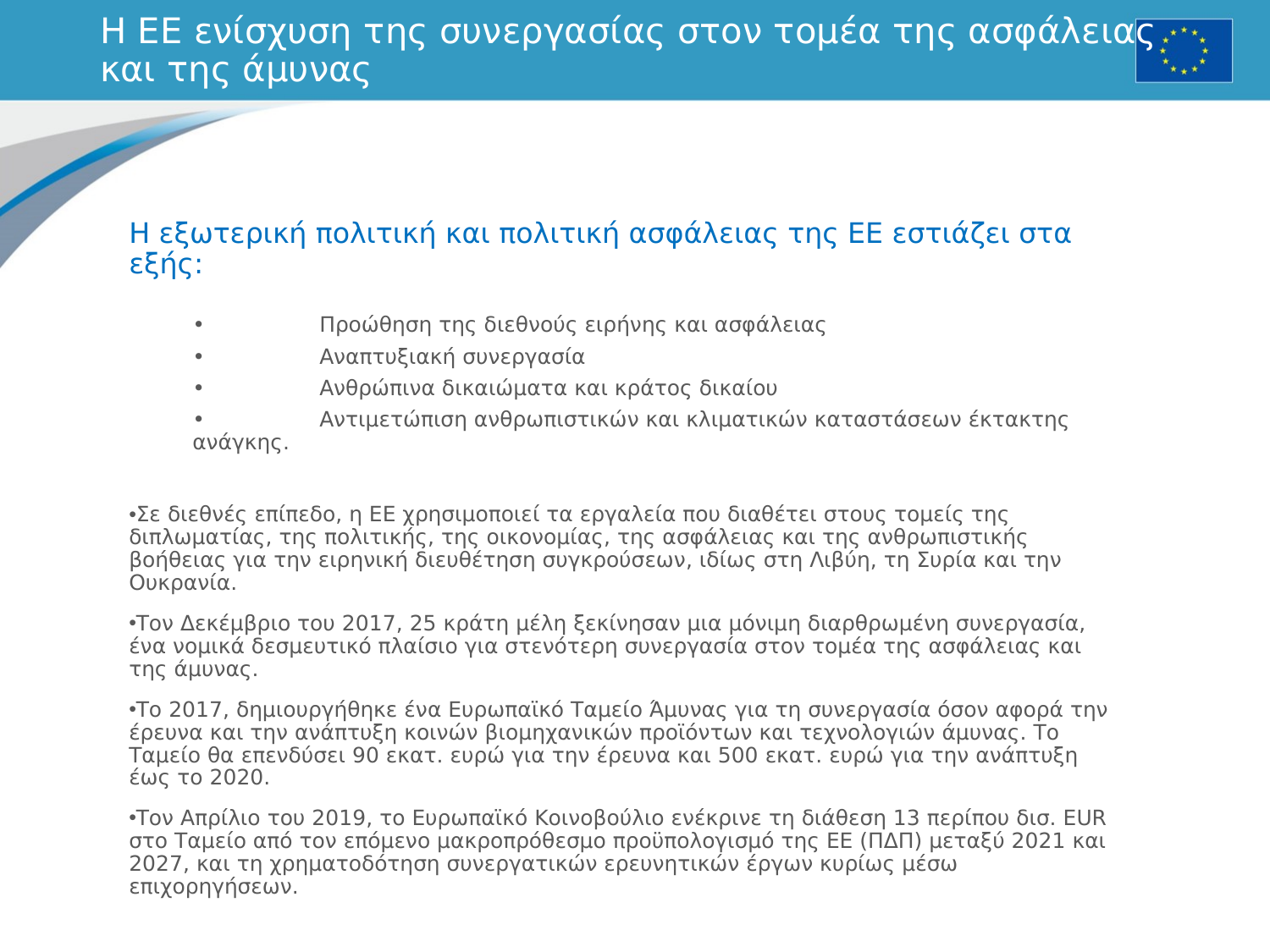

# Η ΕΕ ενίσχυση της συνεργασίας στον τομέα της ασφάλειας και της άμυνας
Η εξωτερική πολιτική και πολιτική ασφάλειας της ΕΕ εστιάζει στα εξής:
•	Προώθηση της διεθνούς ειρήνης και ασφάλειας
•	Αναπτυξιακή συνεργασία
•	Ανθρώπινα δικαιώματα και κράτος δικαίου
•	Αντιμετώπιση ανθρωπιστικών και κλιματικών καταστάσεων έκτακτης  ανάγκης.

Σε διεθνές επίπεδο, η ΕΕ χρησιμοποιεί τα εργαλεία που διαθέτει στους τομείς της διπλωματίας, της πολιτικής, της οικονομίας, της ασφάλειας και της ανθρωπιστικής βοήθειας για την ειρηνική διευθέτηση συγκρούσεων, ιδίως στη Λιβύη, τη Συρία και την Ουκρανία.
Τον Δεκέμβριο του 2017, 25 κράτη μέλη ξεκίνησαν μια μόνιμη διαρθρωμένη συνεργασία, ένα νομικά δεσμευτικό πλαίσιο για στενότερη συνεργασία στον τομέα της ασφάλειας και της άμυνας.
Το 2017, δημιουργήθηκε ένα Ευρωπαϊκό Ταμείο Άμυνας για τη συνεργασία όσον αφορά την έρευνα και την ανάπτυξη κοινών βιομηχανικών προϊόντων και τεχνολογιών άμυνας. Το Ταμείο θα επενδύσει 90 εκατ. ευρώ για την έρευνα και 500 εκατ. ευρώ για την ανάπτυξη έως το 2020.
Τον Απρίλιο του 2019, το Ευρωπαϊκό Κοινοβούλιο ενέκρινε τη διάθεση 13 περίπου δισ. EUR στο Ταμείο από τον επόμενο μακροπρόθεσμο προϋπολογισμό της ΕΕ (ΠΔΠ) μεταξύ 2021 και 2027, και τη χρηματοδότηση συνεργατικών ερευνητικών έργων κυρίως μέσω επιχορηγήσεων.